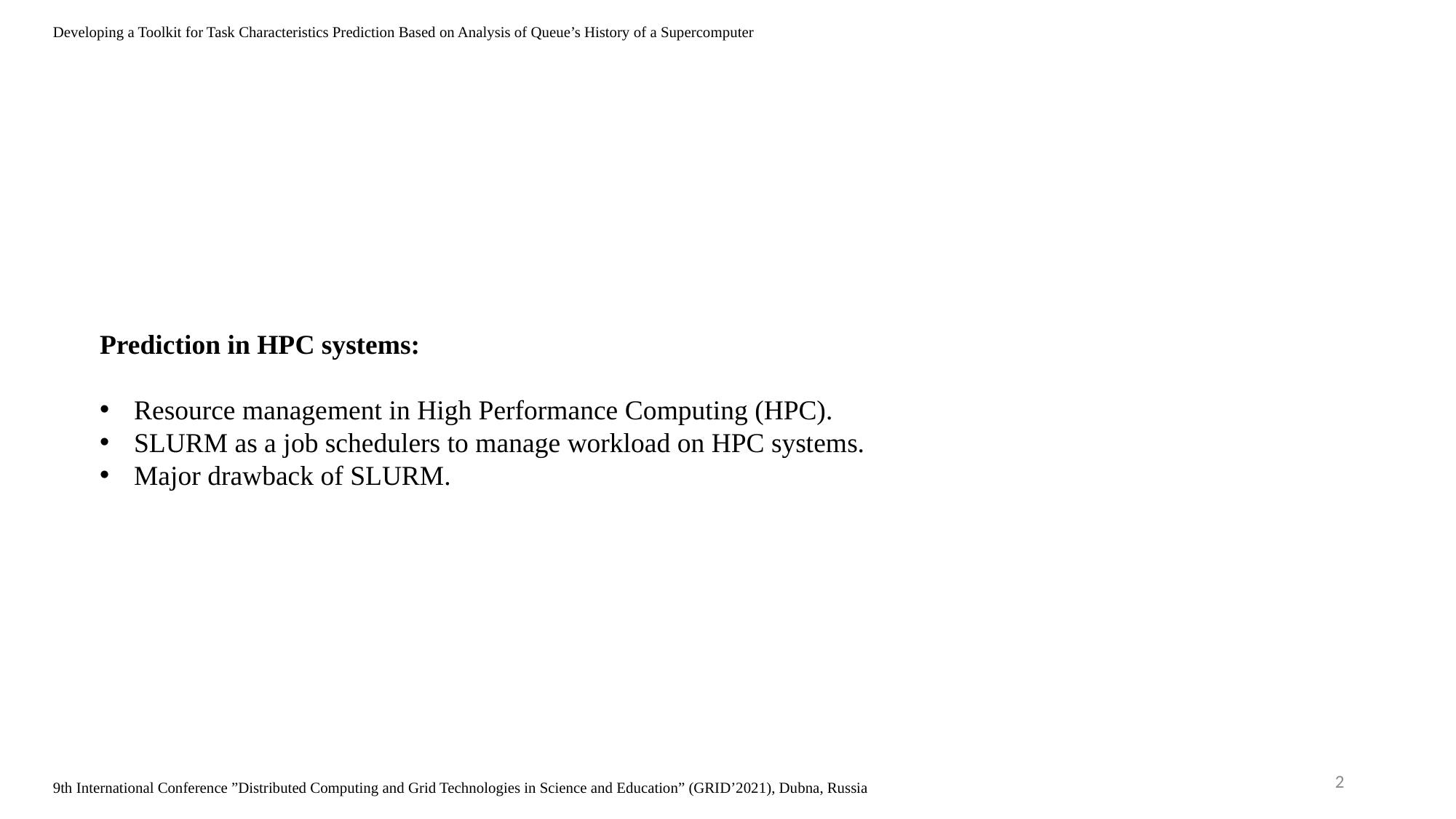

Developing a Toolkit for Task Characteristics Prediction Based on Analysis of Queue’s History of a Supercomputer
Prediction in HPC systems:

Resource management in High Performance Computing (HPC).
SLURM as a job schedulers to manage workload on HPC systems.
Major drawback of SLURM.
2
9th International Conference ”Distributed Computing and Grid Technologies in Science and Education” (GRID’2021), Dubna, Russia